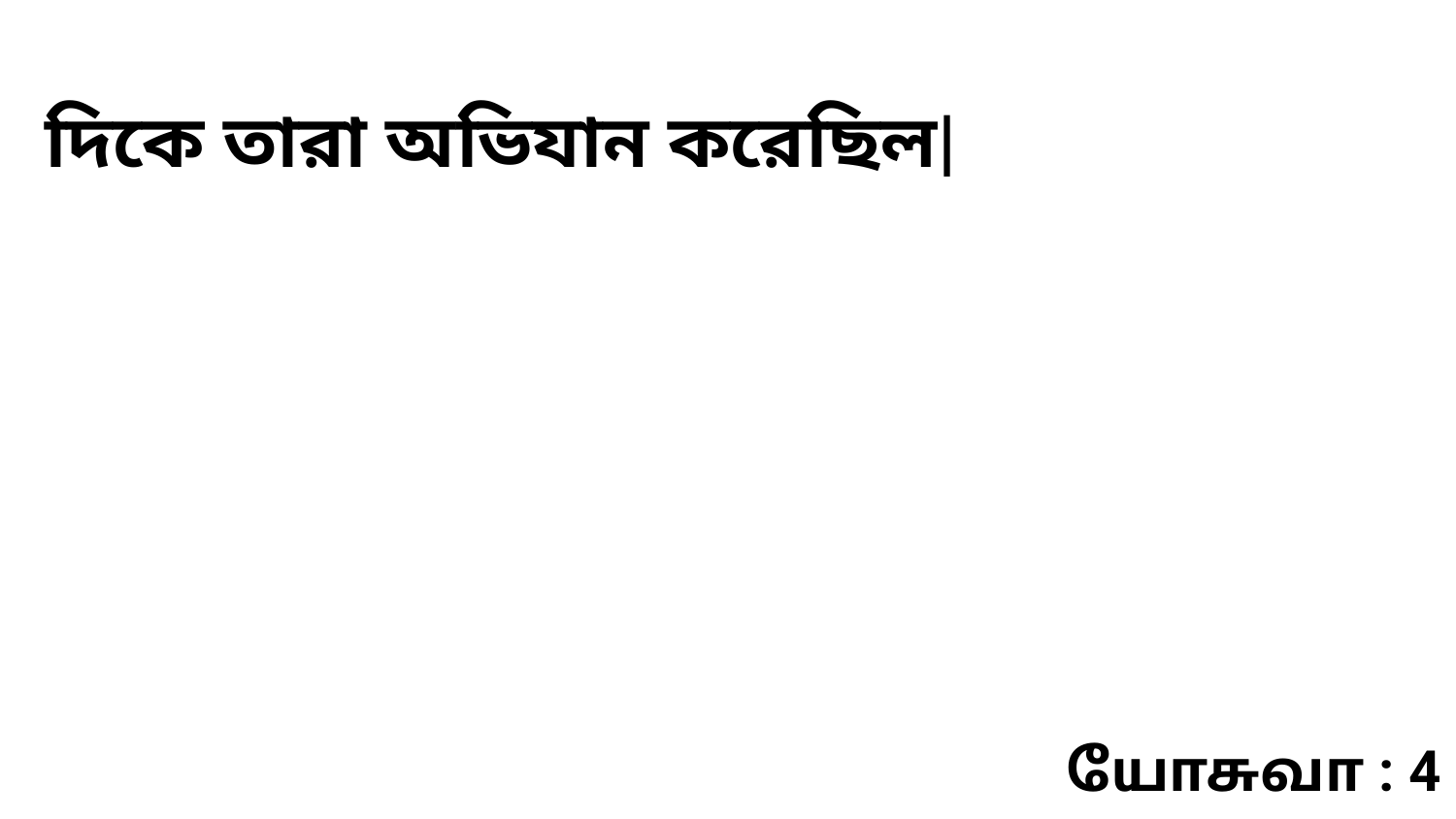

দিকে তারা অভিযান করেছিল|
யோசுவா : 4